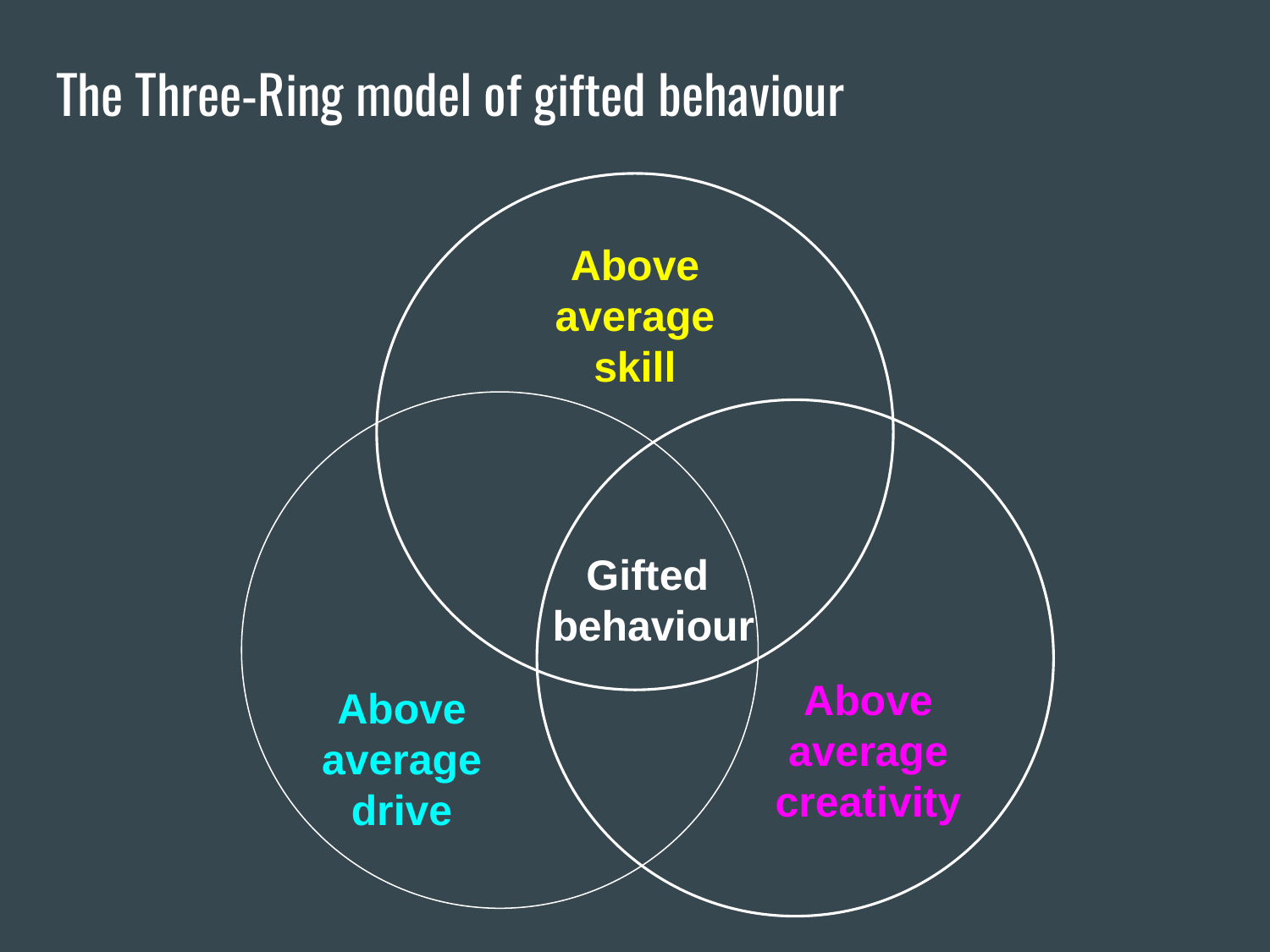

The Three-Ring model of gifted behaviour

Above average
skill

Gifted
behaviour
Above average creativity
Above average drive